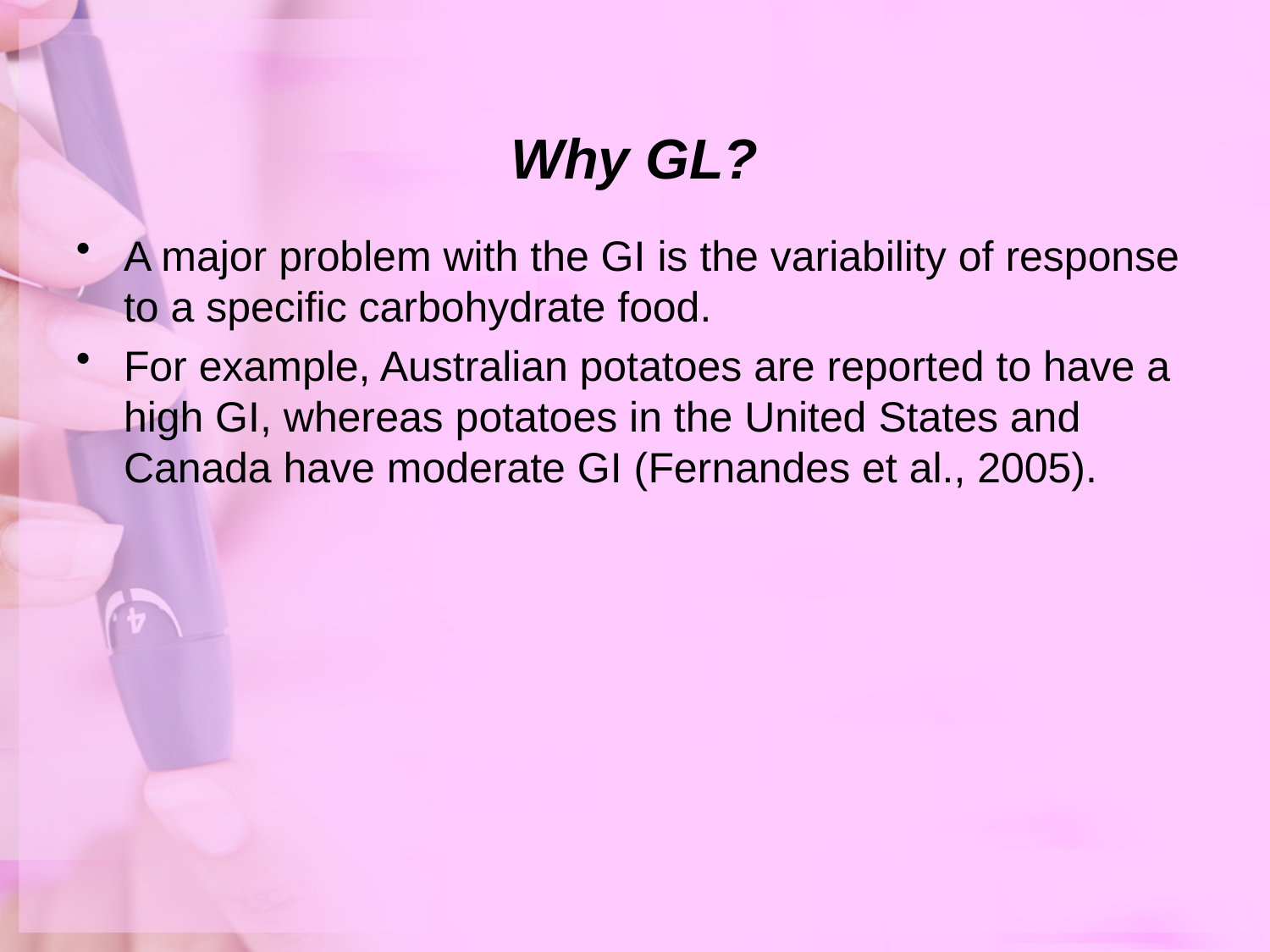

# Why GL?
A major problem with the GI is the variability of response to a specific carbohydrate food.
For example, Australian potatoes are reported to have a high GI, whereas potatoes in the United States and Canada have moderate GI (Fernandes et al., 2005).